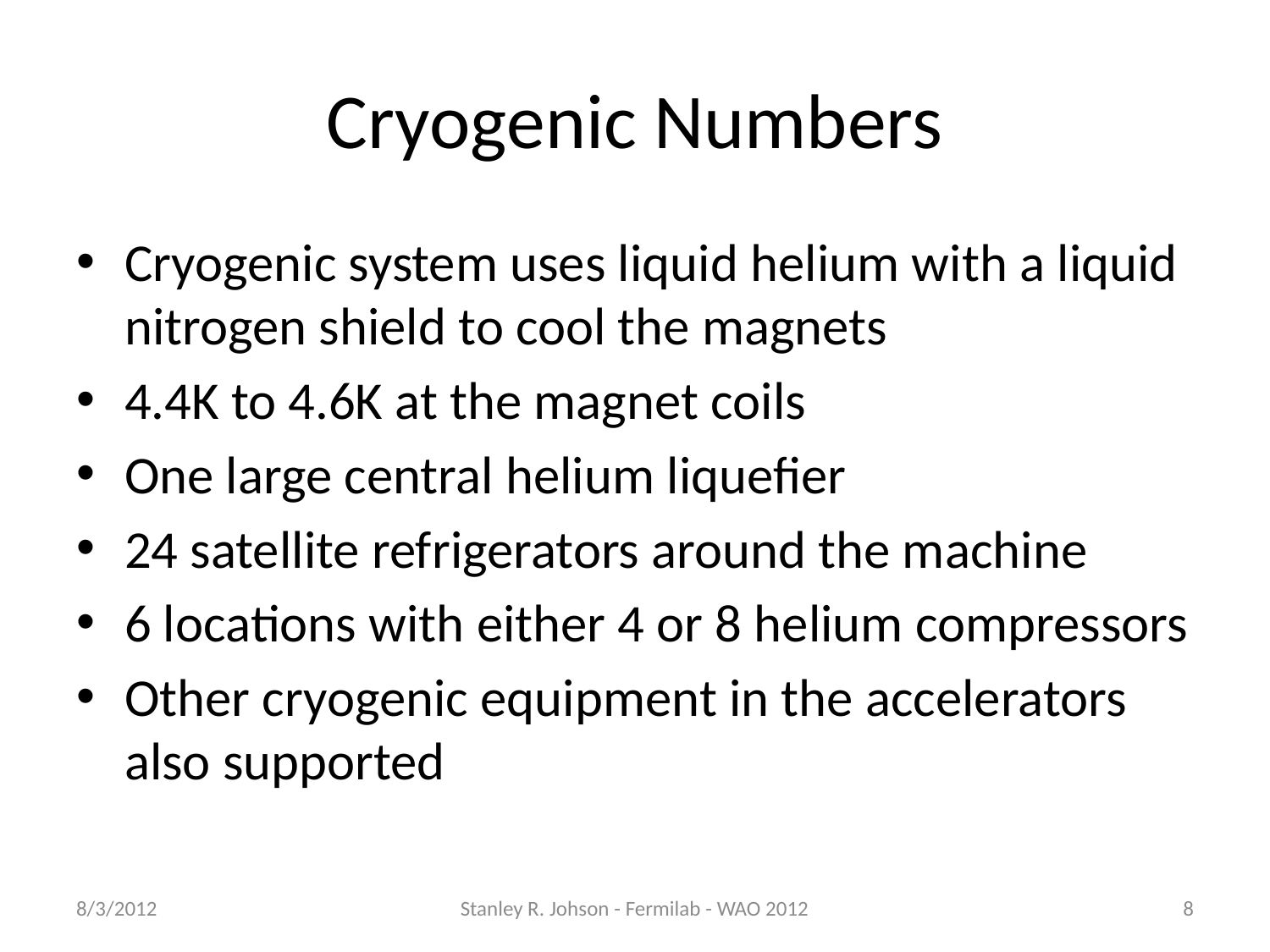

# Cryogenic Numbers
Cryogenic system uses liquid helium with a liquid nitrogen shield to cool the magnets
4.4K to 4.6K at the magnet coils
One large central helium liquefier
24 satellite refrigerators around the machine
6 locations with either 4 or 8 helium compressors
Other cryogenic equipment in the accelerators also supported

8/3/2012
Stanley R. Johson - Fermilab - WAO 2012
8